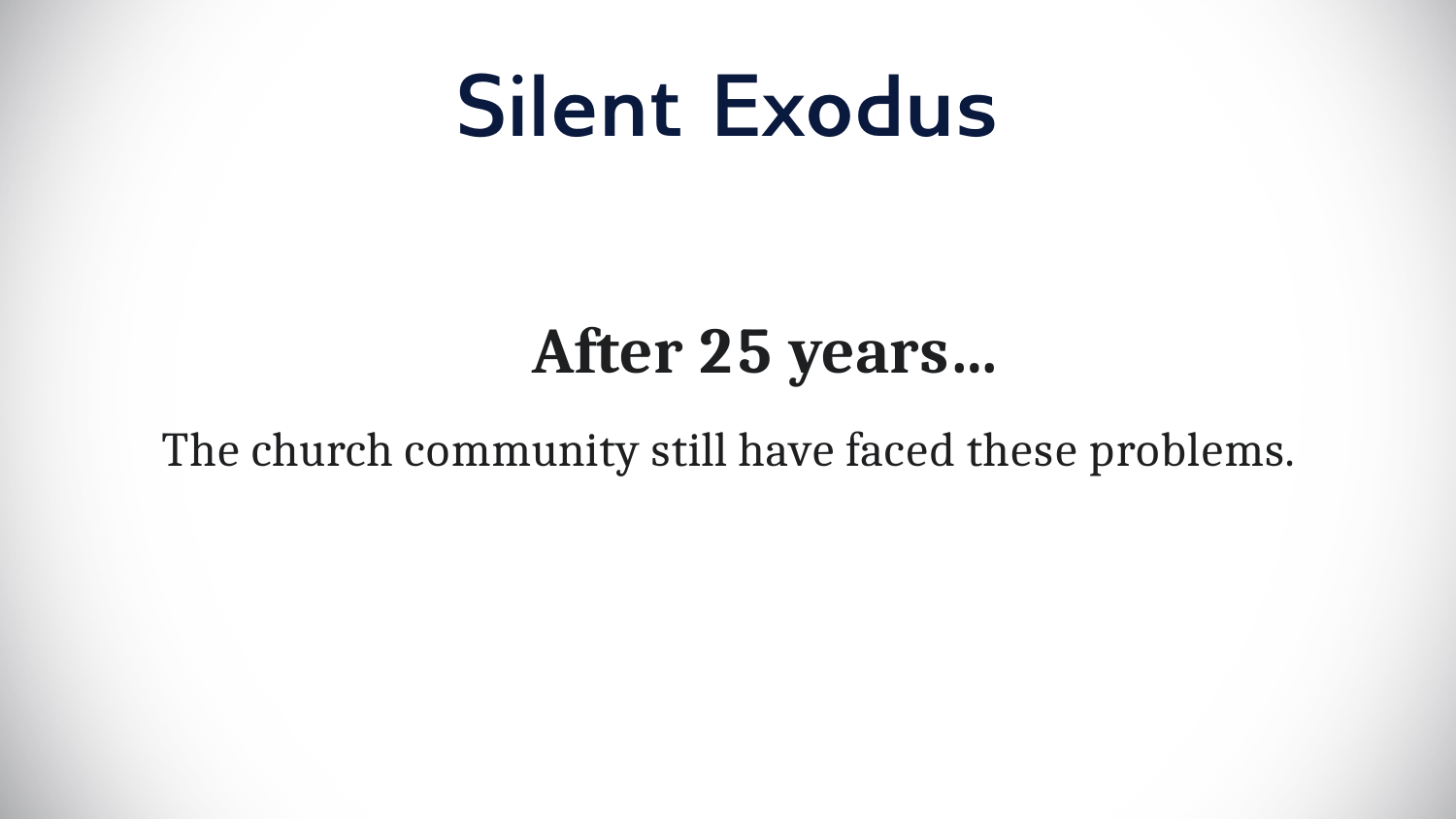

# Silent Exodus
  After 25 years…
The church community still have faced these problems.